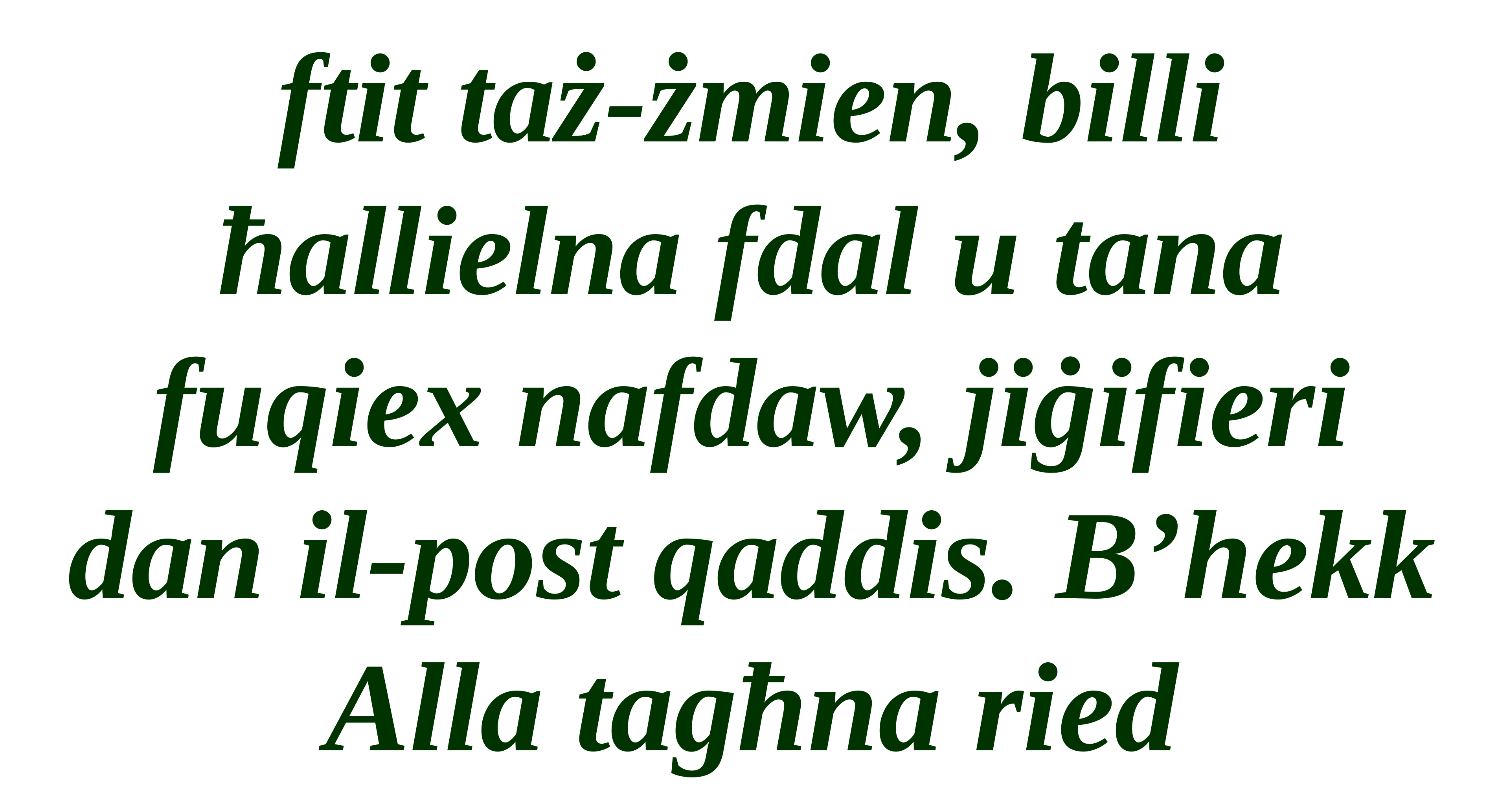

ftit taż-żmien, billi ħallielna fdal u tana fuqiex nafdaw, jiġifieri dan il-post qaddis. B’hekk Alla tagħna ried